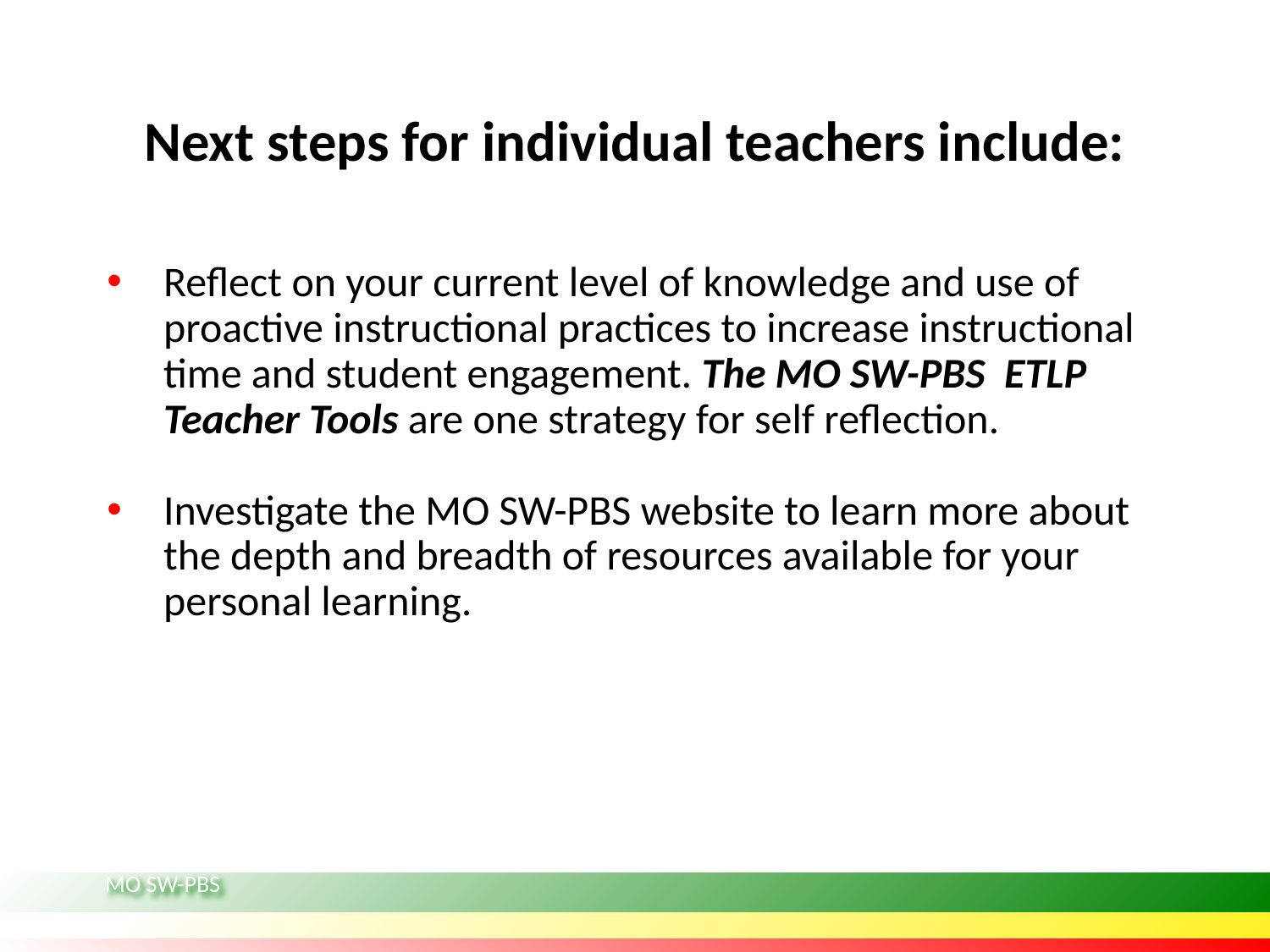

# Next steps for individual teachers include:
Reflect on your current level of knowledge and use of proactive instructional practices to increase instructional time and student engagement. The MO SW-PBS  ETLP Teacher Tools are one strategy for self reflection.

Investigate the MO SW-PBS website to learn more about the depth and breadth of resources available for your personal learning.